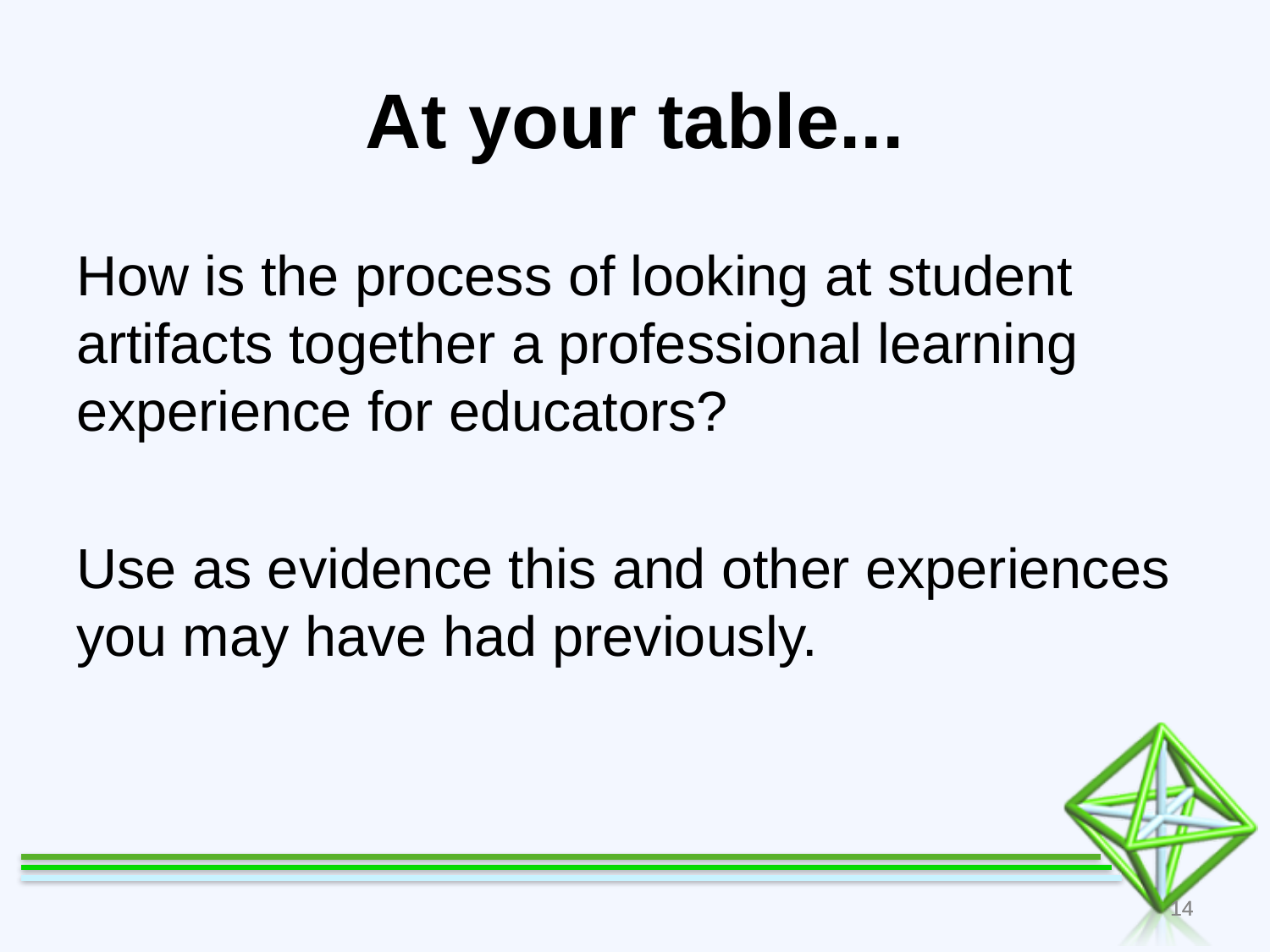

At your table...
How is the process of looking at student artifacts together a professional learning experience for educators?

Use as evidence this and other experiences you may have had previously.
14
14